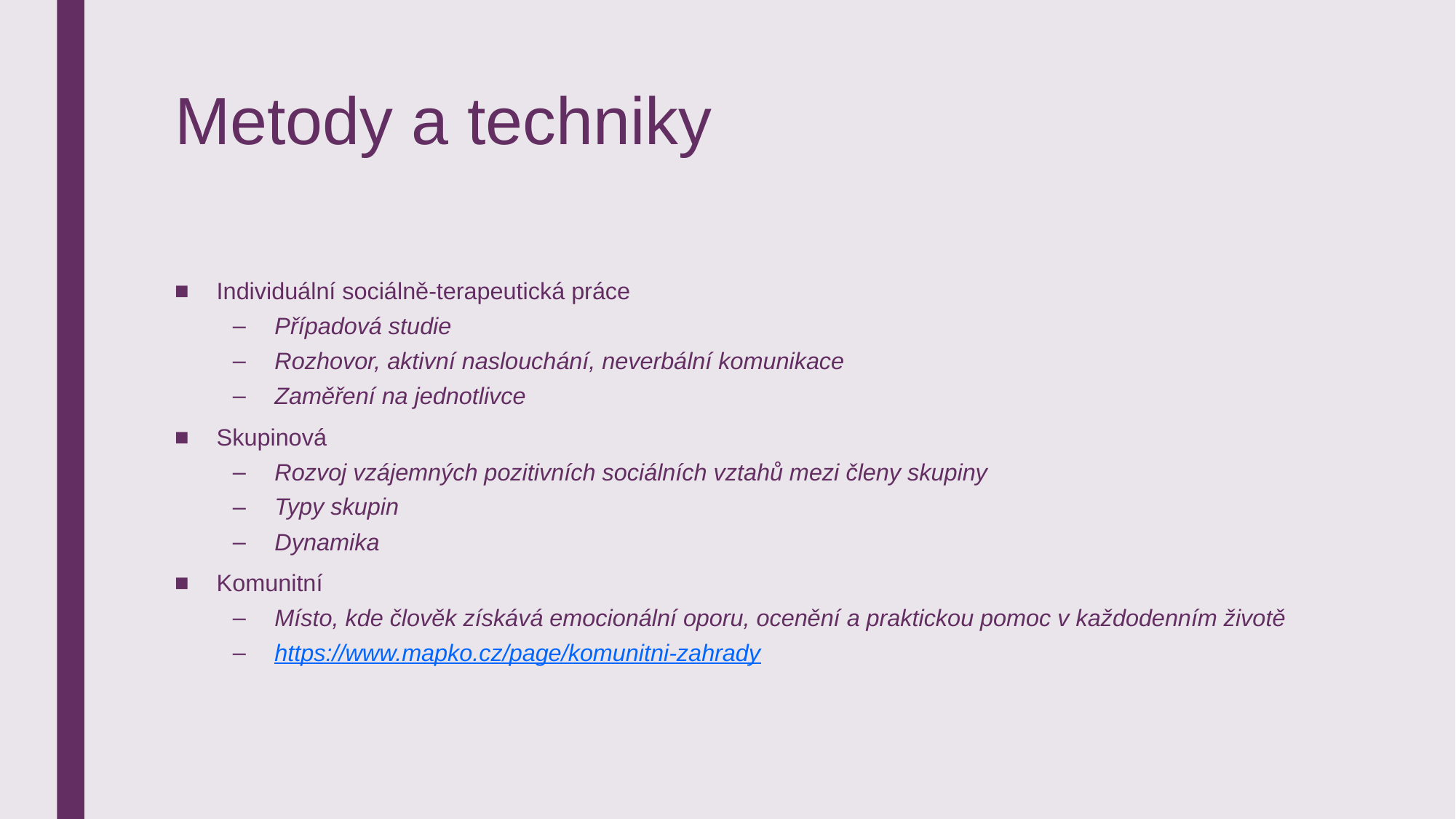

# Metody a techniky
Individuální sociálně-terapeutická práce
Případová studie
Rozhovor, aktivní naslouchání, neverbální komunikace
Zaměření na jednotlivce
Skupinová
Rozvoj vzájemných pozitivních sociálních vztahů mezi členy skupiny
Typy skupin
Dynamika
Komunitní
Místo, kde člověk získává emocionální oporu, ocenění a praktickou pomoc v každodenním životě
https://www.mapko.cz/page/komunitni-zahrady